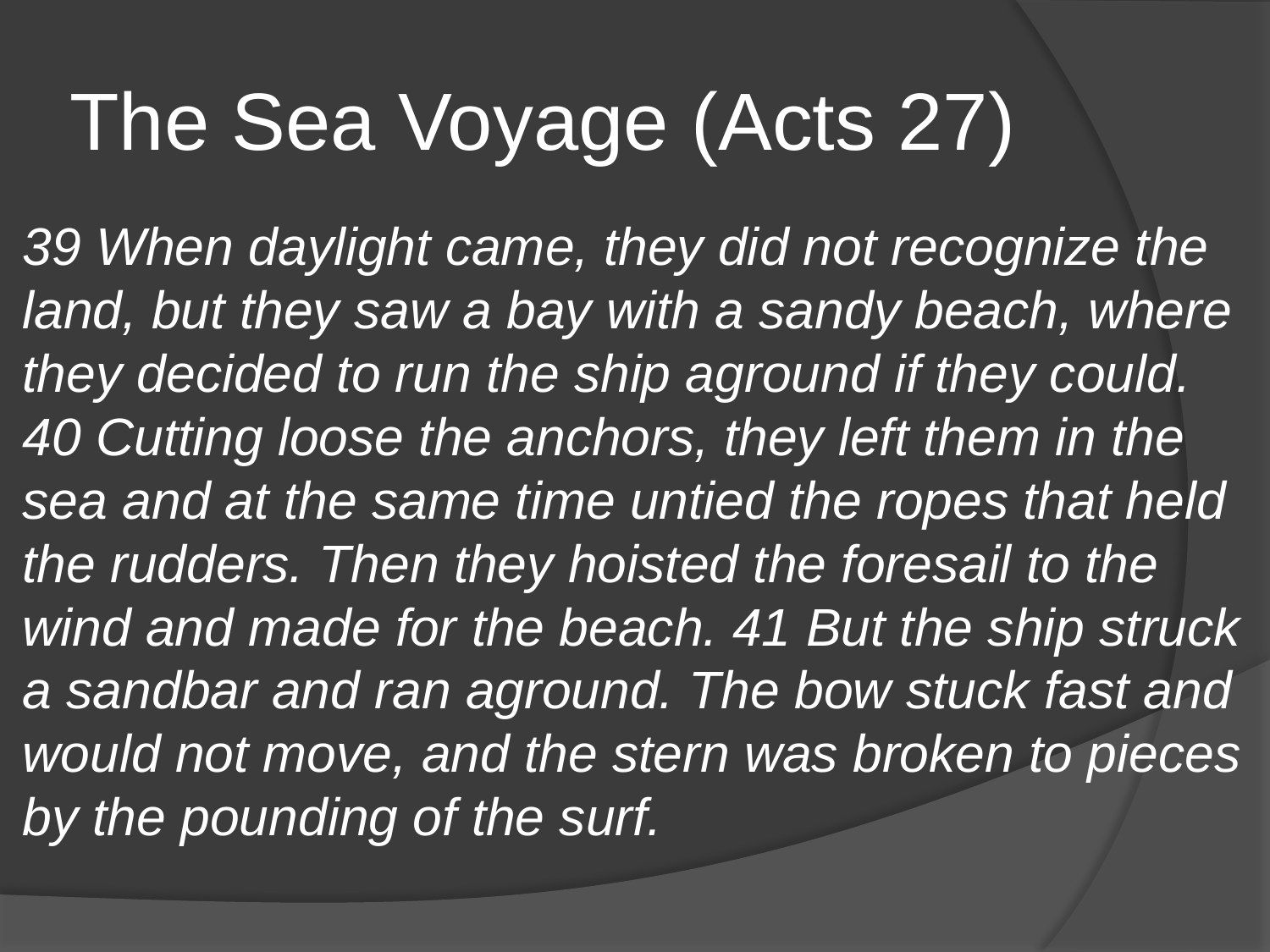

# The Sea Voyage (Acts 27)
39 When daylight came, they did not recognize the land, but they saw a bay with a sandy beach, where they decided to run the ship aground if they could. 40 Cutting loose the anchors, they left them in the sea and at the same time untied the ropes that held the rudders. Then they hoisted the foresail to the wind and made for the beach. 41 But the ship struck a sandbar and ran aground. The bow stuck fast and would not move, and the stern was broken to pieces by the pounding of the surf.